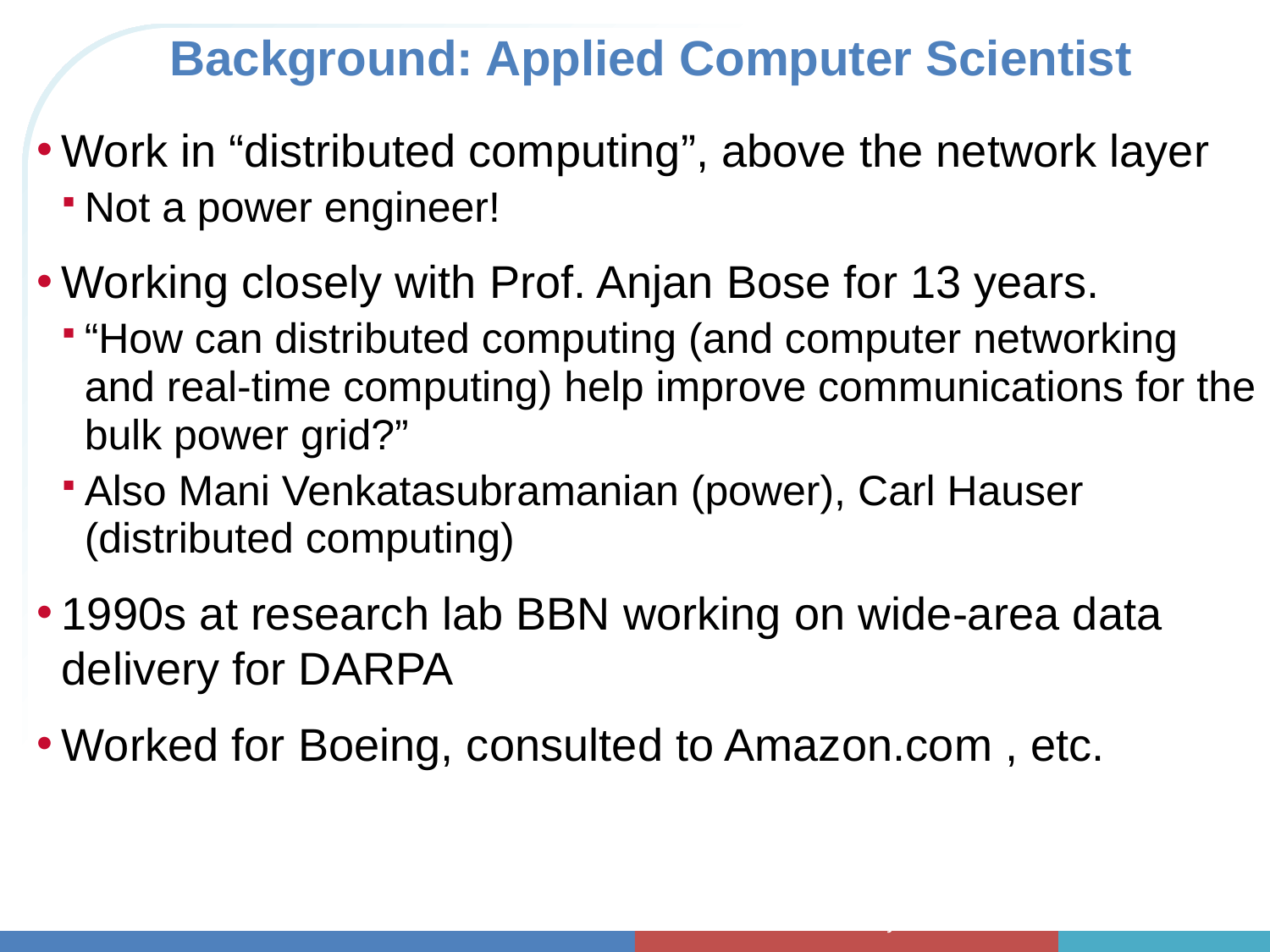

# Background: Applied Computer Scientist
Work in “distributed computing”, above the network layer
Not a power engineer!
Working closely with Prof. Anjan Bose for 13 years.
“How can distributed computing (and computer networking and real-time computing) help improve communications for the bulk power grid?”
Also Mani Venkatasubramanian (power), Carl Hauser (distributed computing)
1990s at research lab BBN working on wide-area data delivery for DARPA
Worked for Boeing, consulted to Amazon.com , etc.

Prof. David Bakken
Data Delivery Mechanisms and Issues for Wide Area Measurement Systems
3